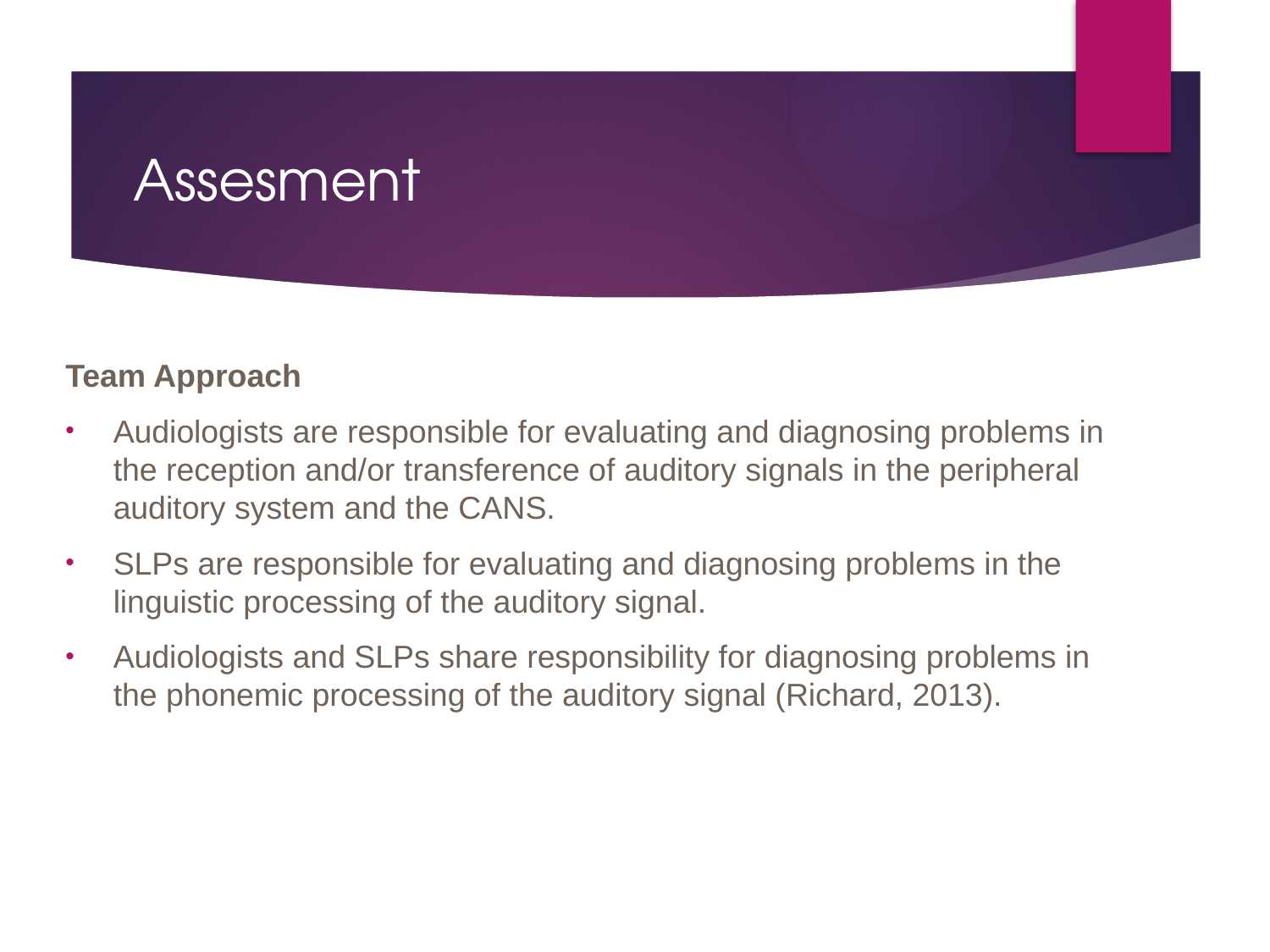

# Assesment
Team Approach
Audiologists are responsible for evaluating and diagnosing problems in the reception and/or transference of auditory signals in the peripheral auditory system and the CANS.
SLPs are responsible for evaluating and diagnosing problems in the linguistic processing of the auditory signal.
Audiologists and SLPs share responsibility for diagnosing problems in the phonemic processing of the auditory signal (Richard, 2013).